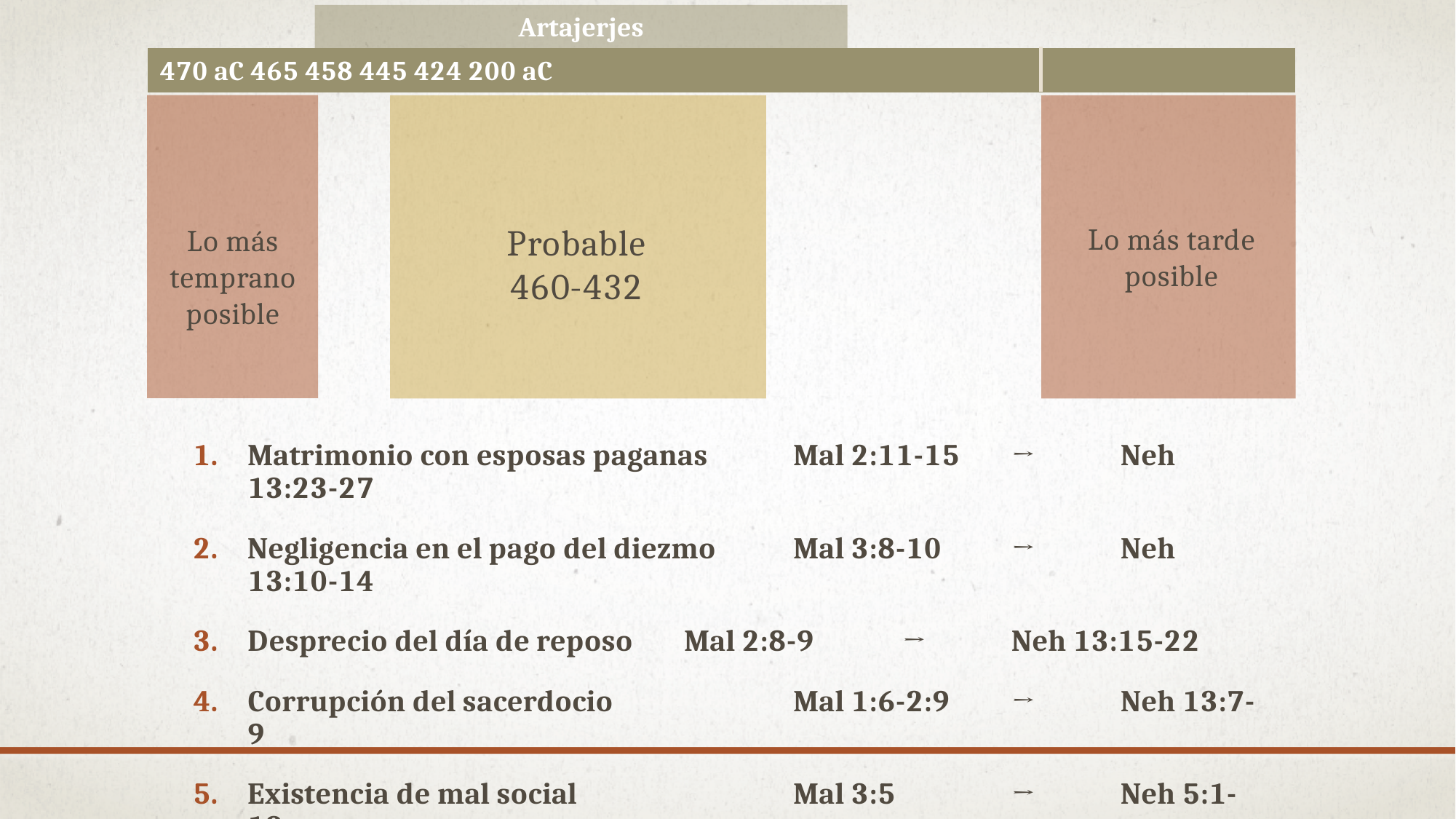

| Artajerjes |
| --- |
| 470 aC 465 458 445 424 200 aC |
| --- |

Probable
460-432
Lo más tarde posible
Lo más temprano
posible
Matrimonio con esposas paganas 	Mal 2:11-15	→	Neh 13:23-27
Negligencia en el pago del diezmo 	Mal 3:8-10	→	Neh 13:10-14
Desprecio del día de reposo	Mal 2:8-9	→	Neh 13:15-22
Corrupción del sacerdocio		Mal 1:6-2:9	→	Neh 13:7-9
Existencia de mal social		Mal 3:5		→	Neh 5:1-13